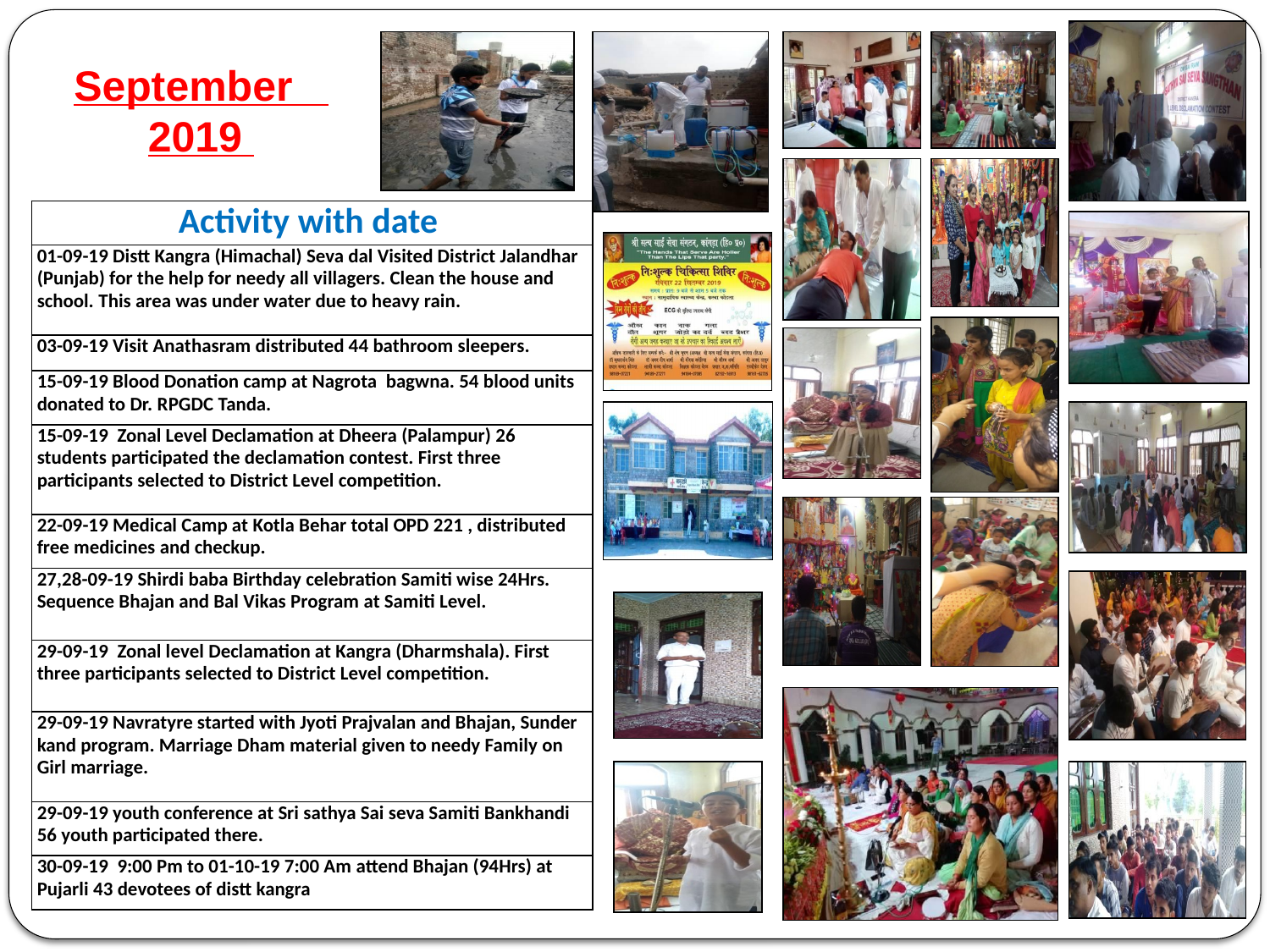

September    2019

| Activity with date |
| --- |
| 01-09-19 Distt Kangra (Himachal) Seva dal Visited District Jalandhar (Punjab) for the help for needy all villagers. Clean the house and school. This area was under water due to heavy rain. |
| 03-09-19 Visit Anathasram distributed 44 bathroom sleepers. |
| 15-09-19 Blood Donation camp at Nagrota bagwna. 54 blood units donated to Dr. RPGDC Tanda. |
| 15-09-19 Zonal Level Declamation at Dheera (Palampur) 26 students participated the declamation contest. First three participants selected to District Level competition. |
| 22-09-19 Medical Camp at Kotla Behar total OPD 221 , distributed free medicines and checkup. |
| 27,28-09-19 Shirdi baba Birthday celebration Samiti wise 24Hrs. Sequence Bhajan and Bal Vikas Program at Samiti Level. |
| 29-09-19 Zonal level Declamation at Kangra (Dharmshala). First three participants selected to District Level competition. |
| 29-09-19 Navratyre started with Jyoti Prajvalan and Bhajan, Sunder kand program. Marriage Dham material given to needy Family on Girl marriage. |
| 29-09-19 youth conference at Sri sathya Sai seva Samiti Bankhandi 56 youth participated there. |
| 30-09-19 9:00 Pm to 01-10-19 7:00 Am attend Bhajan (94Hrs) at Pujarli 43 devotees of distt kangra |